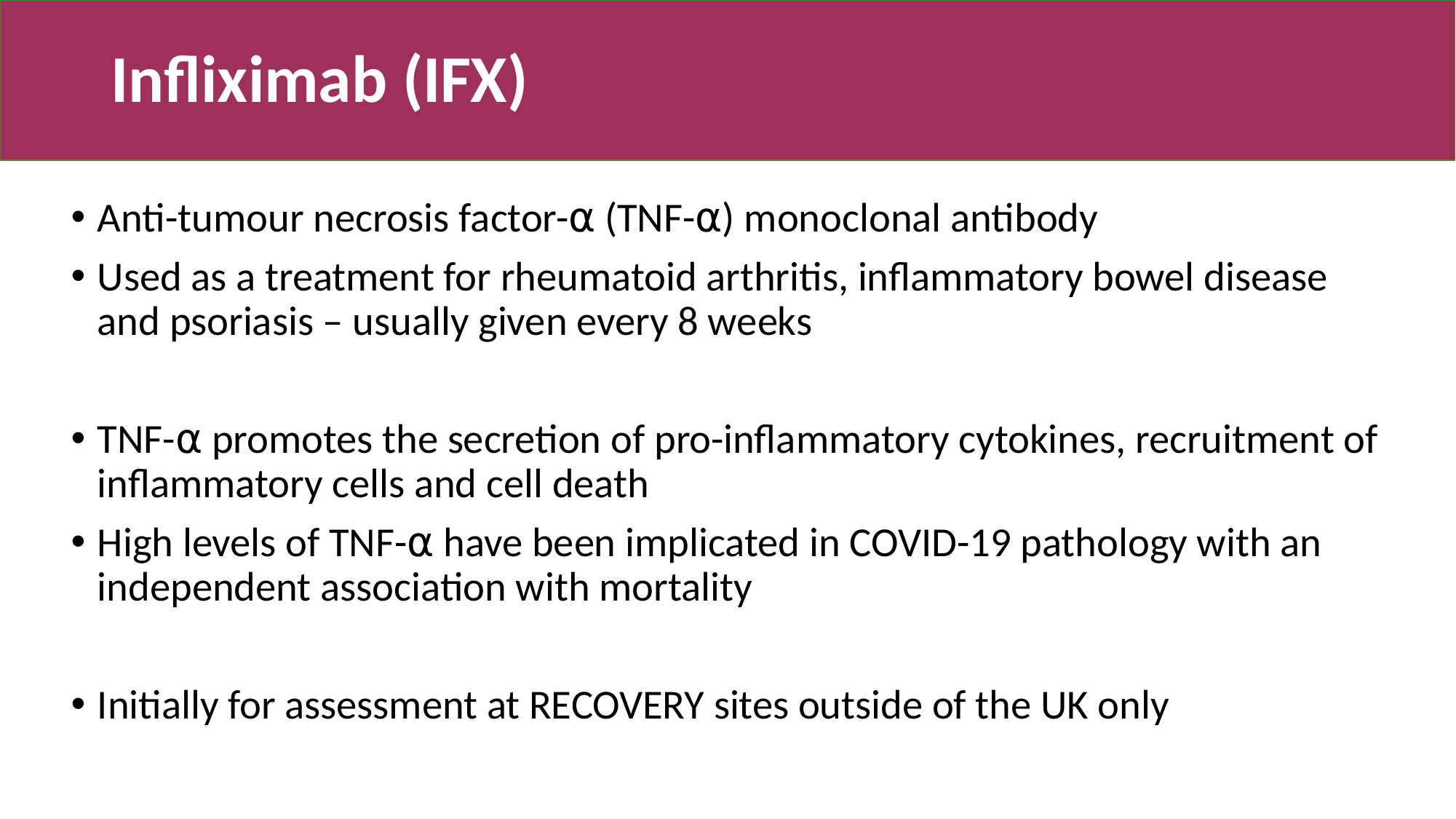

# Infliximab (IFX)
Anti-tumour necrosis factor-⍺ (TNF-⍺) monoclonal antibody
Used as a treatment for rheumatoid arthritis, inflammatory bowel disease and psoriasis – usually given every 8 weeks

TNF-⍺ promotes the secretion of pro-inflammatory cytokines, recruitment of inflammatory cells and cell death
High levels of TNF-⍺ have been implicated in COVID-19 pathology with an independent association with mortality

Initially for assessment at RECOVERY sites outside of the UK only